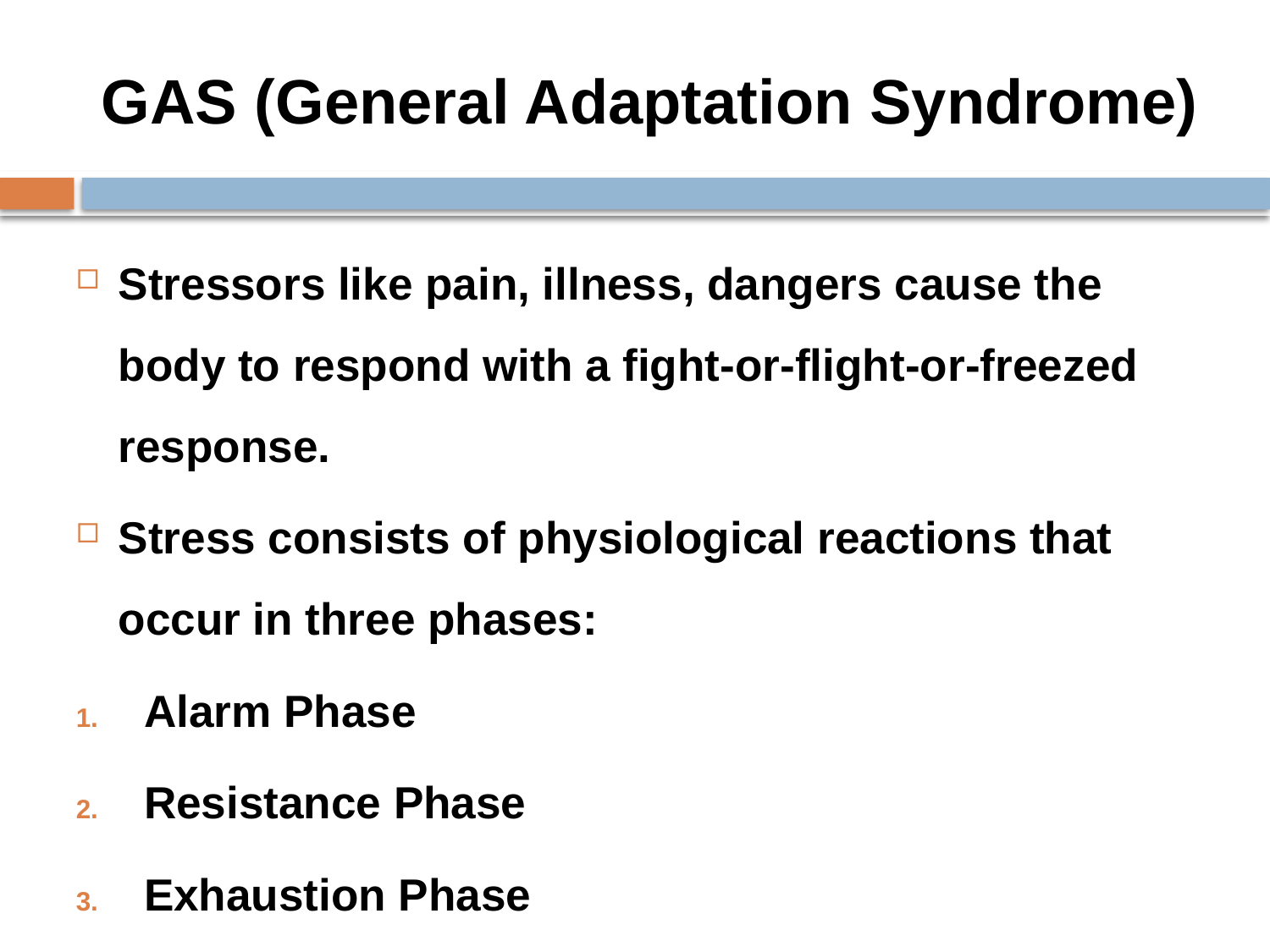

# GAS (General Adaptation Syndrome)
Stressors like pain, illness, dangers cause the body to respond with a fight-or-flight-or-freezed response.
Stress consists of physiological reactions that occur in three phases:
Alarm Phase
Resistance Phase
Exhaustion Phase